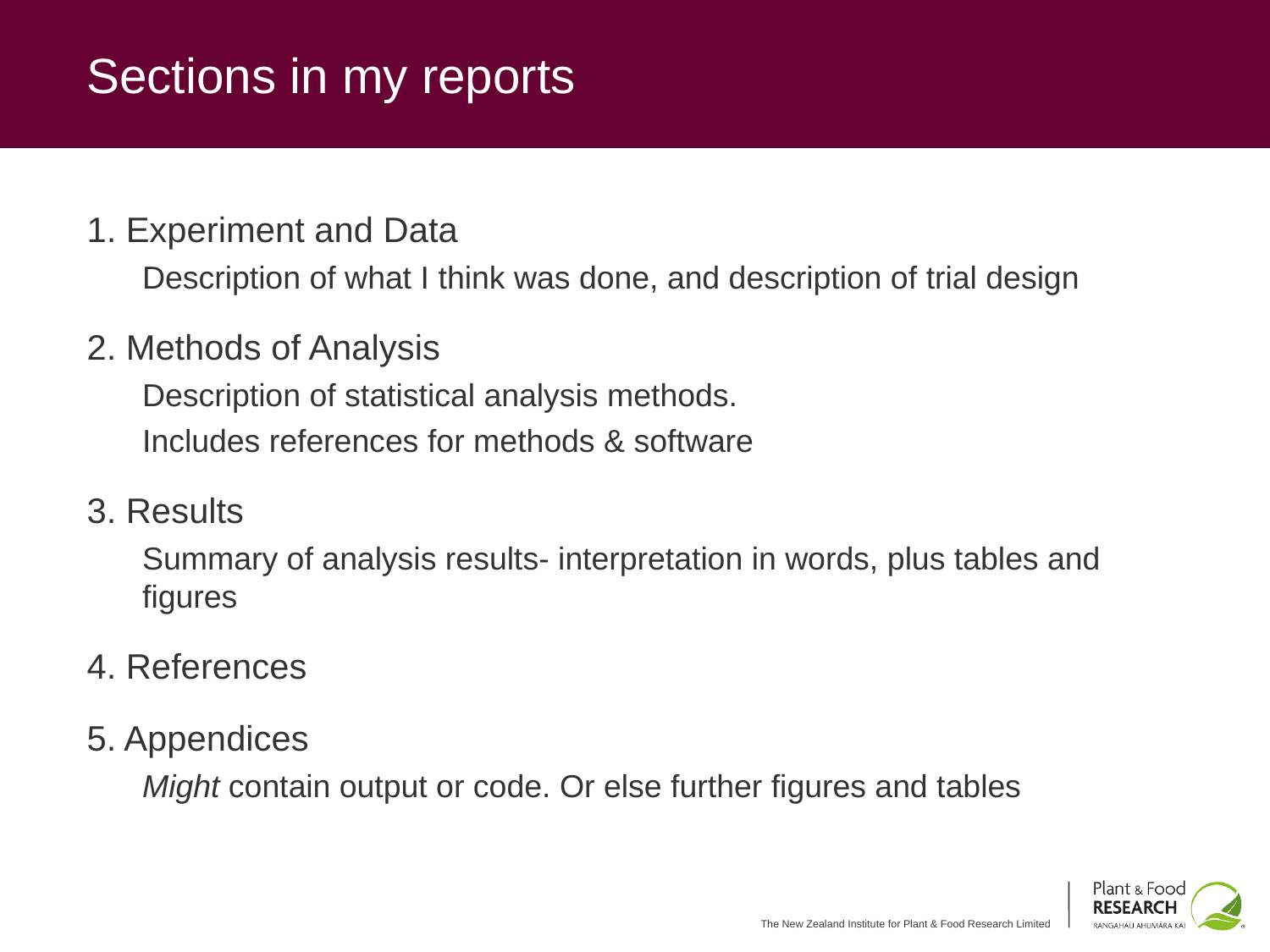

# Sections in my reports
1. Experiment and Data
Description of what I think was done, and description of trial design
2. Methods of Analysis
Description of statistical analysis methods.
Includes references for methods & software
3. Results
Summary of analysis results- interpretation in words, plus tables and figures
4. References
5. Appendices
Might contain output or code. Or else further figures and tables